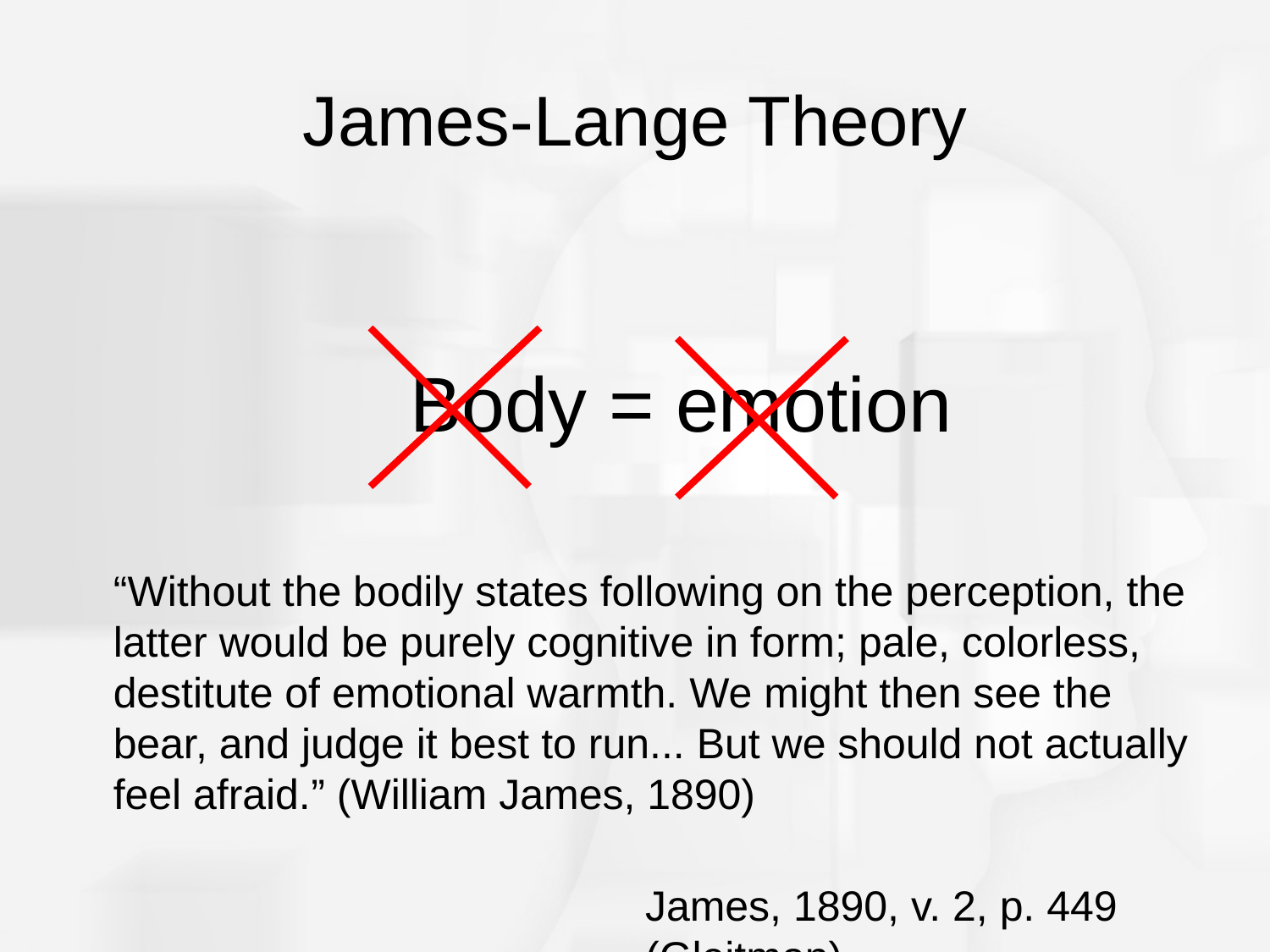

# James-Lange Theory

			  Body = emotion

	“Without the bodily states following on the perception, the latter would be purely cognitive in form; pale, colorless, destitute of emotional warmth. We might then see the bear, and judge it best to run... But we should not actually feel afraid.” (William James, 1890)

James, 1890, v. 2, p. 449 (Gleitman)